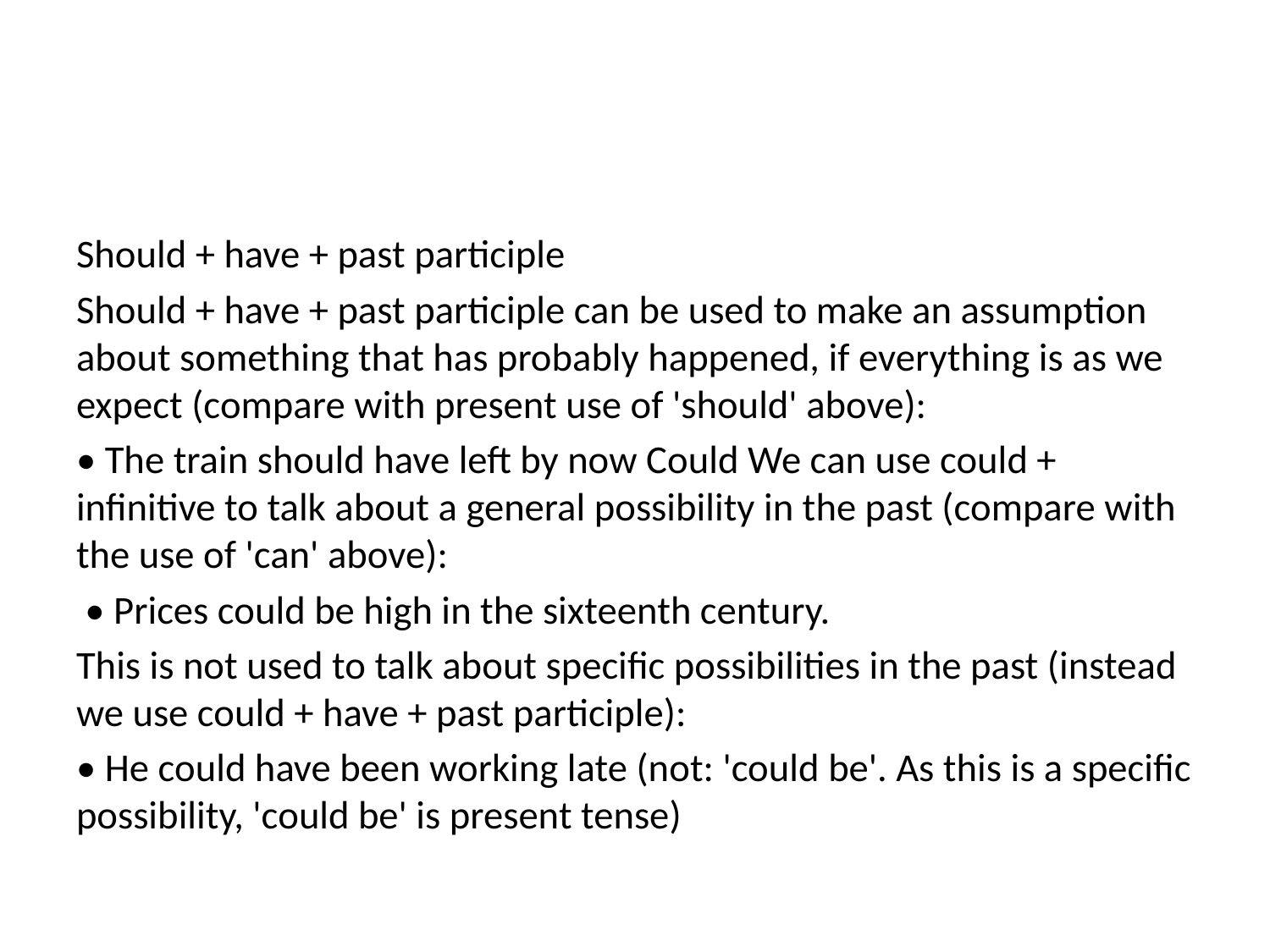

#
Should + have + past participle
Should + have + past participle can be used to make an assumption about something that has probably happened, if everything is as we expect (compare with present use of 'should' above):
• The train should have left by now Could We can use could + infinitive to talk about a general possibility in the past (compare with the use of 'can' above):
 • Prices could be high in the sixteenth century.
This is not used to talk about specific possibilities in the past (instead we use could + have + past participle):
• He could have been working late (not: 'could be'. As this is a specific possibility, 'could be' is present tense)